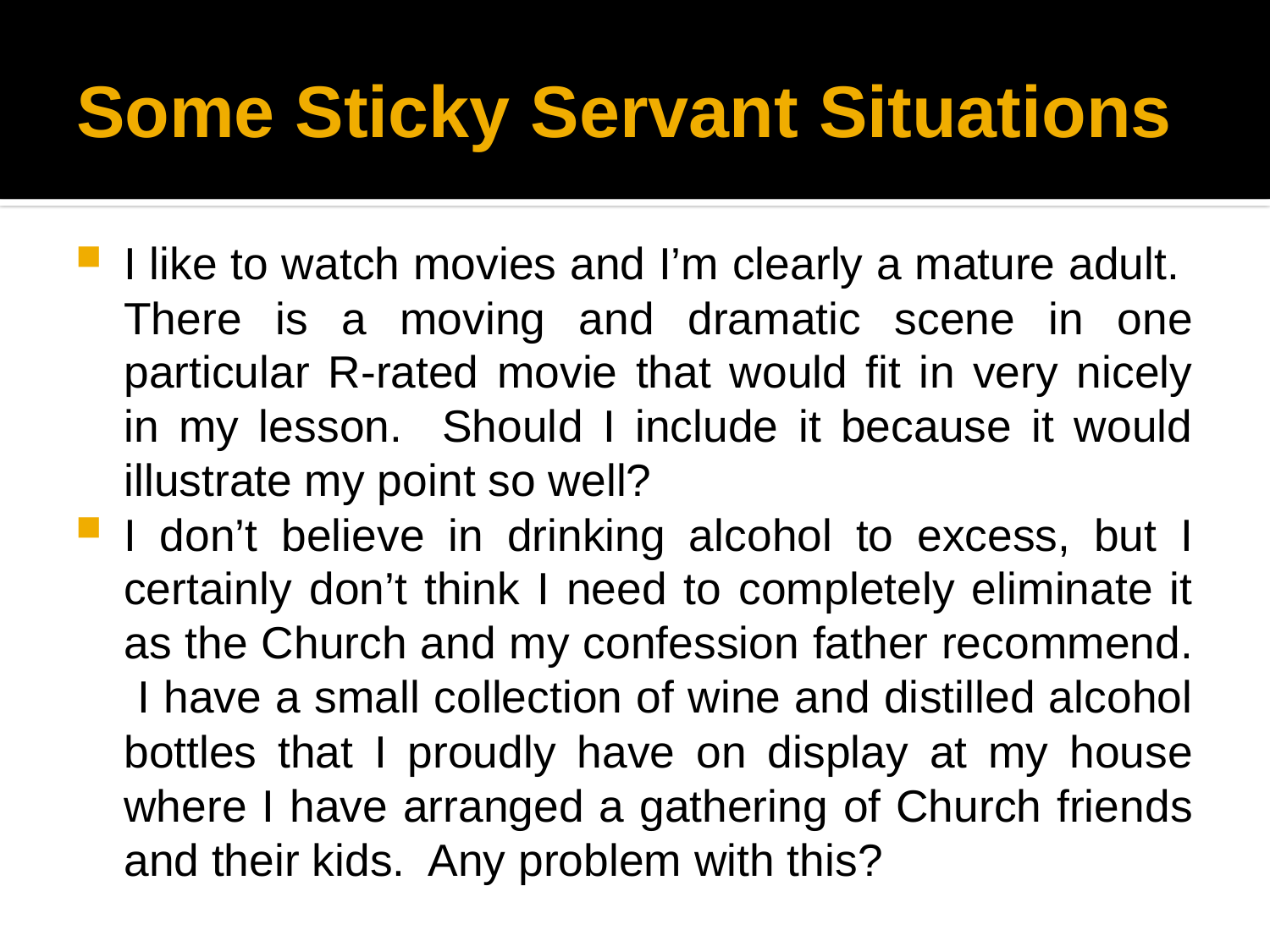

# Some Sticky Servant Situations
I like to watch movies and I’m clearly a mature adult.  There is a moving and dramatic scene in one particular R-rated movie that would fit in very nicely in my lesson.  Should I include it because it would illustrate my point so well?
I don’t believe in drinking alcohol to excess, but I certainly don’t think I need to completely eliminate it as the Church and my confession father recommend.  I have a small collection of wine and distilled alcohol bottles that I proudly have on display at my house where I have arranged a gathering of Church friends and their kids.  Any problem with this?